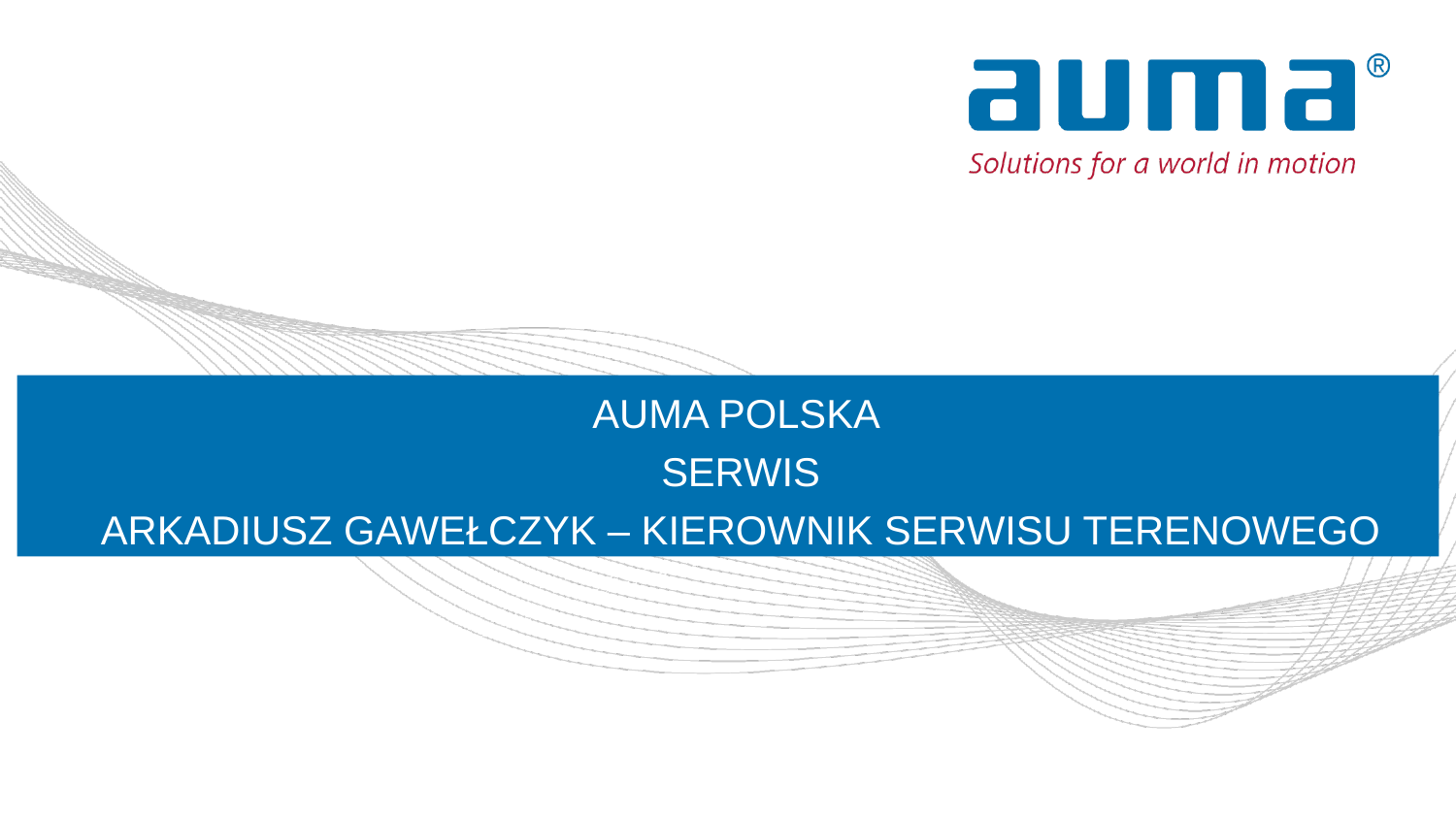

# AUMA Polska serwis Arkadiusz gawełczyk – kierownik serwisu terenowego